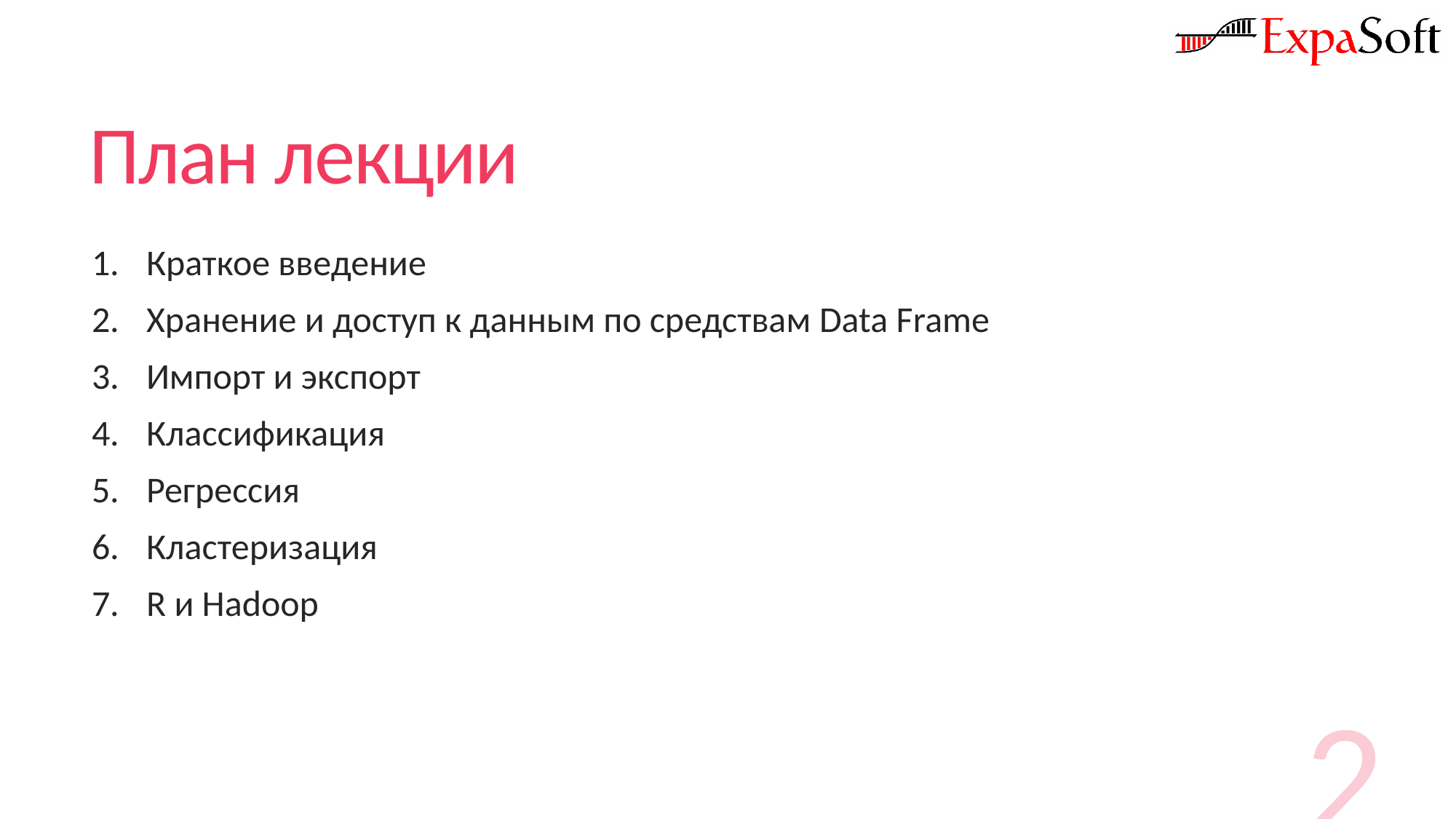

# План лекции
Краткое введение
Хранение и доступ к данным по средствам Data Frame
Импорт и экспорт
Классификация
Регрессия
Кластеризация
R и Hadoop
2